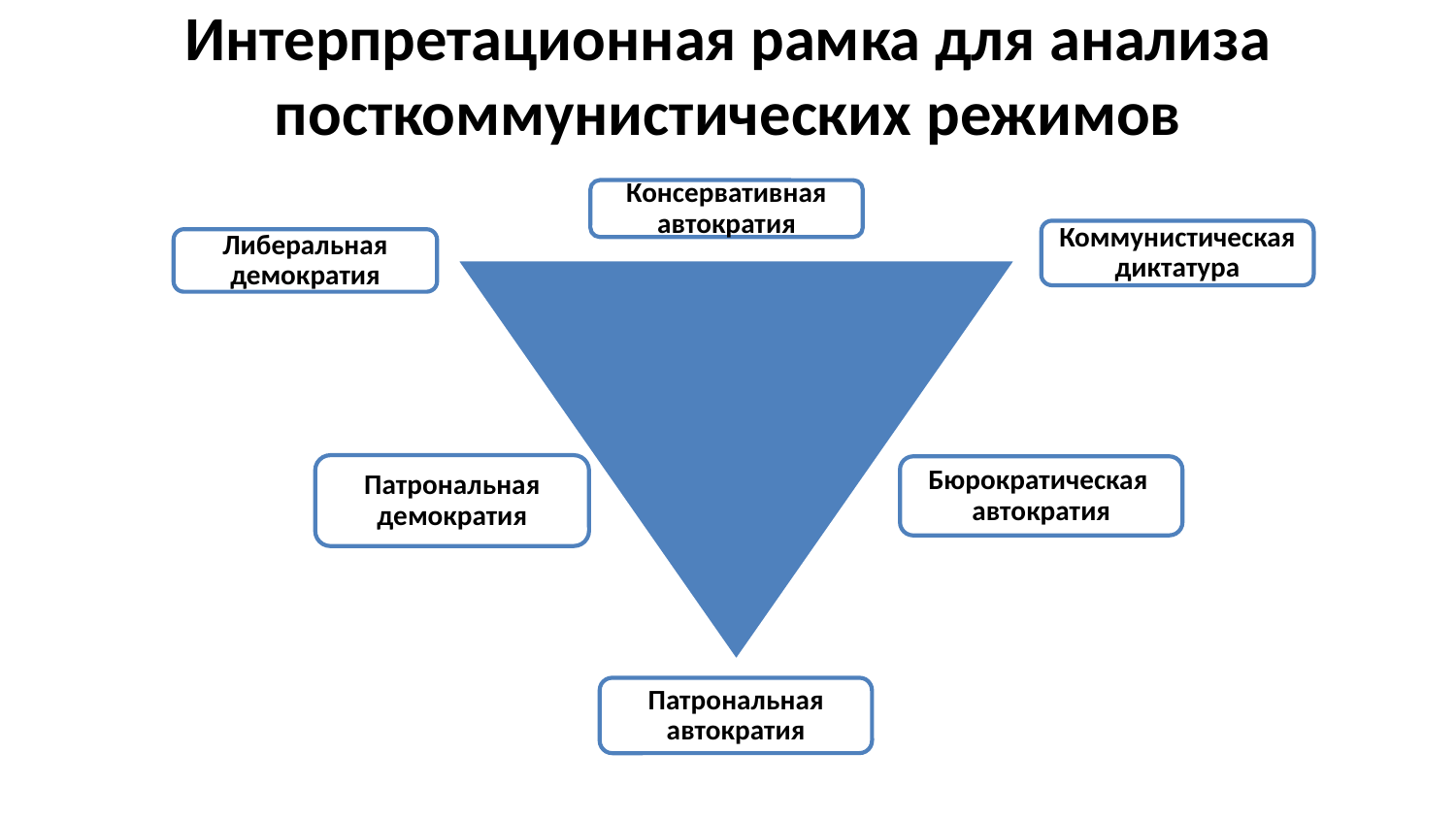

# Интерпретационная рамка для анализа посткоммунистических режимов
Коммунистическая диктатура
Либеральная демократия
Патрональная aвтократия
Консервативная автократия
Бюрократическая  aвтократия
Патрональная дeмократия